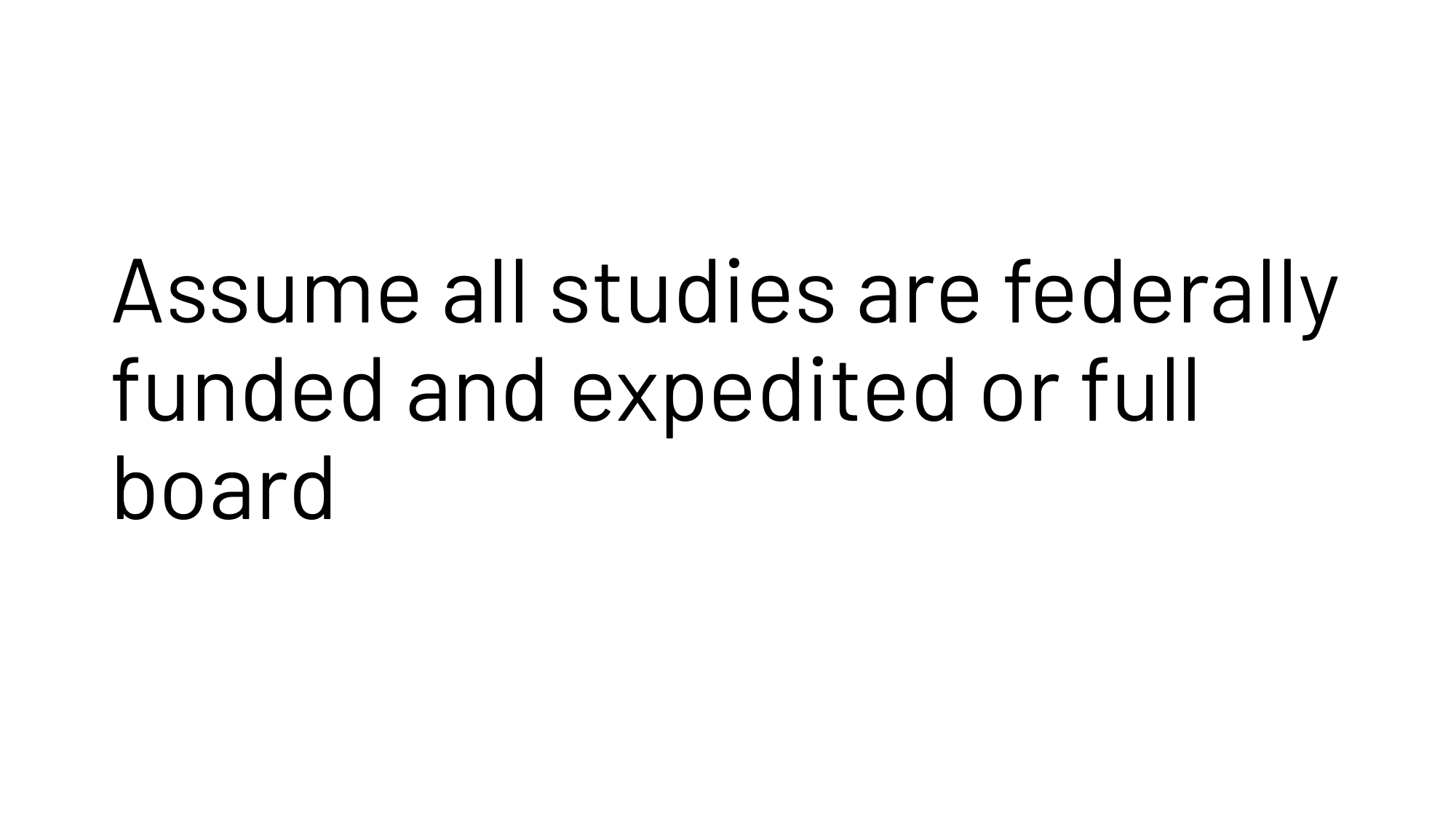

# Assume all studies are federally funded and expedited or full board